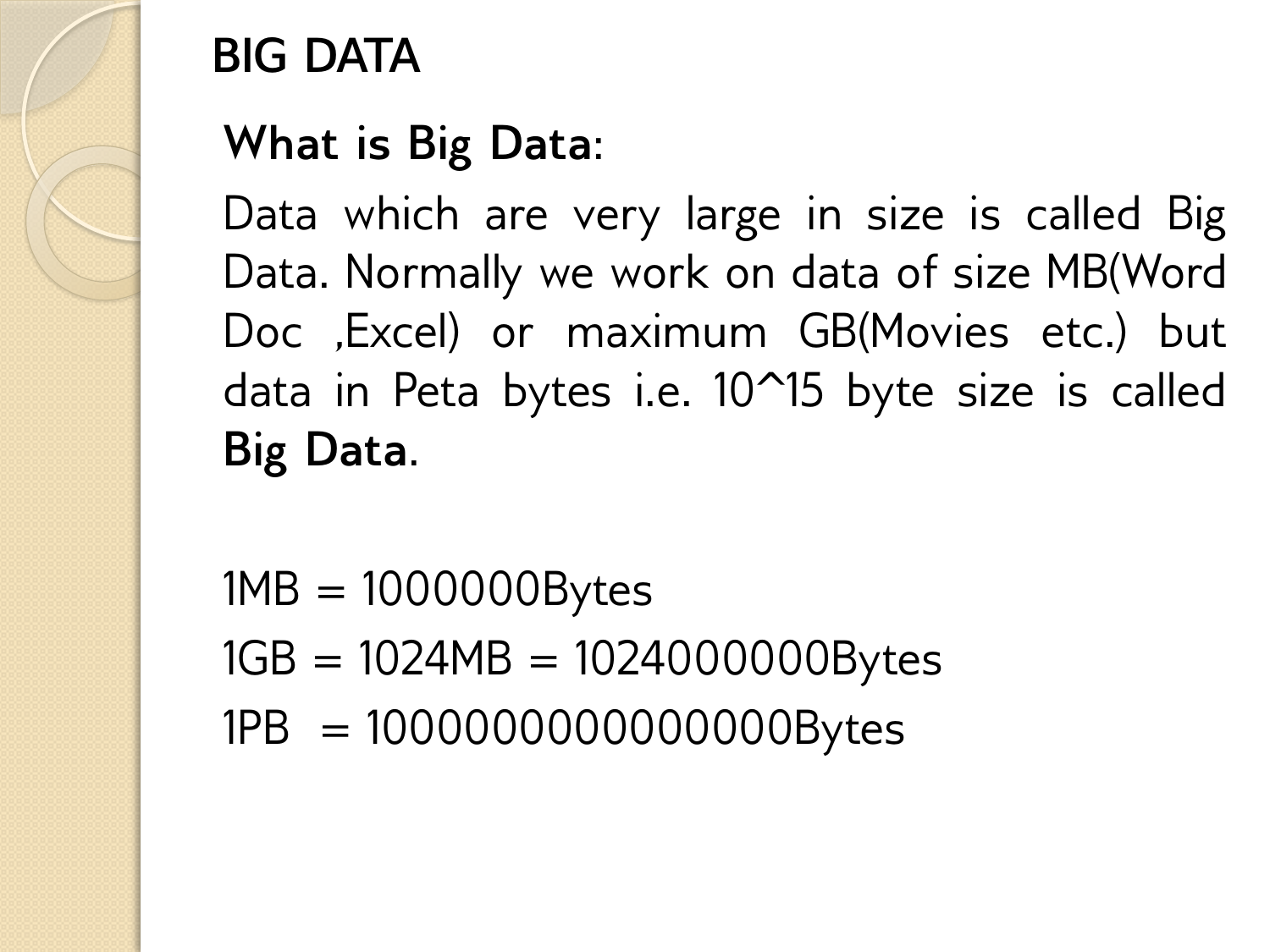

# BIG DATA
What is Big Data:
Data which are very large in size is called Big Data. Normally we work on data of size MB(Word Doc ,Excel) or maximum GB(Movies etc.) but data in Peta bytes i.e. 10^15 byte size is called Big Data.

1MB = 1000000Bytes
1GB = 1024MB = 1024000000Bytes
1PB  = 1000000000000000Bytes